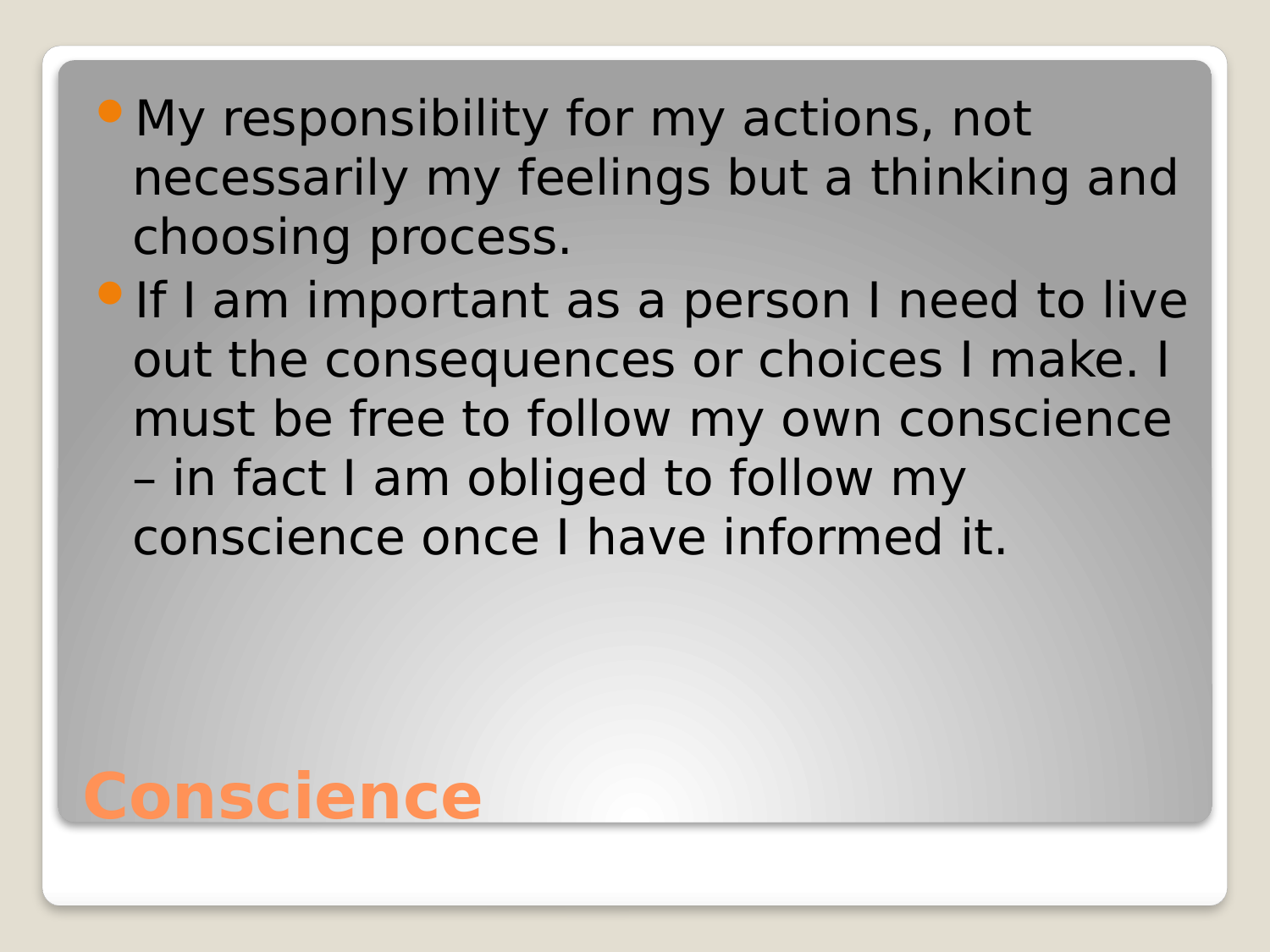

My responsibility for my actions, not necessarily my feelings but a thinking and choosing process.
If I am important as a person I need to live out the consequences or choices I make. I must be free to follow my own conscience – in fact I am obliged to follow my conscience once I have informed it.
# Conscience